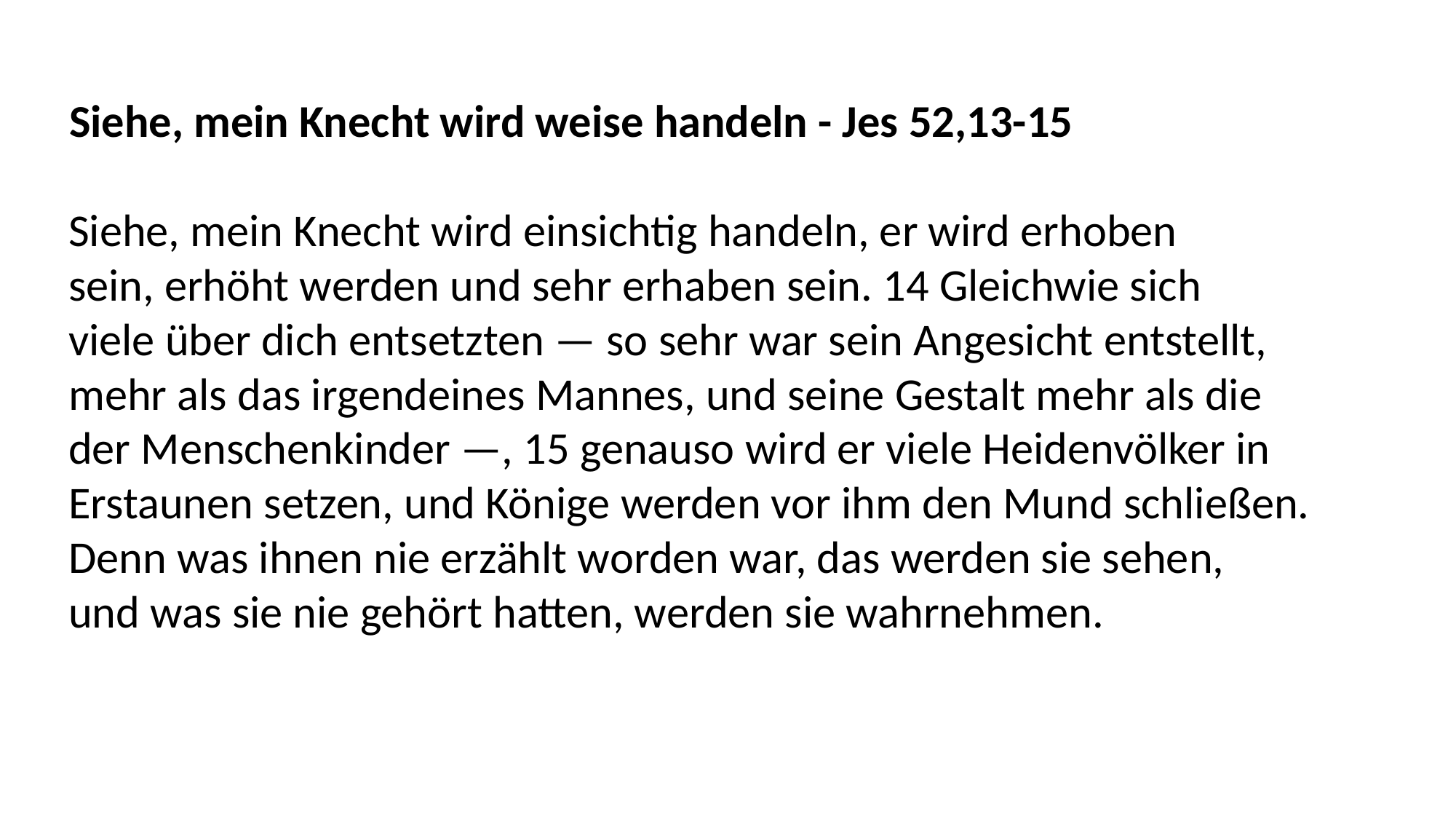

Siehe, mein Knecht wird weise handeln - Jes 52,13-15
Siehe, mein Knecht wird einsichtig handeln, er wird erhoben
sein, erhöht werden und sehr erhaben sein. 14 Gleichwie sich
viele über dich entsetzten — so sehr war sein Angesicht entstellt,
mehr als das irgendeines Mannes, und seine Gestalt mehr als die
der Menschenkinder —, 15 genauso wird er viele Heidenvölker in
Erstaunen setzen, und Könige werden vor ihm den Mund schließen.
Denn was ihnen nie erzählt worden war, das werden sie sehen,
und was sie nie gehört hatten, werden sie wahrnehmen.